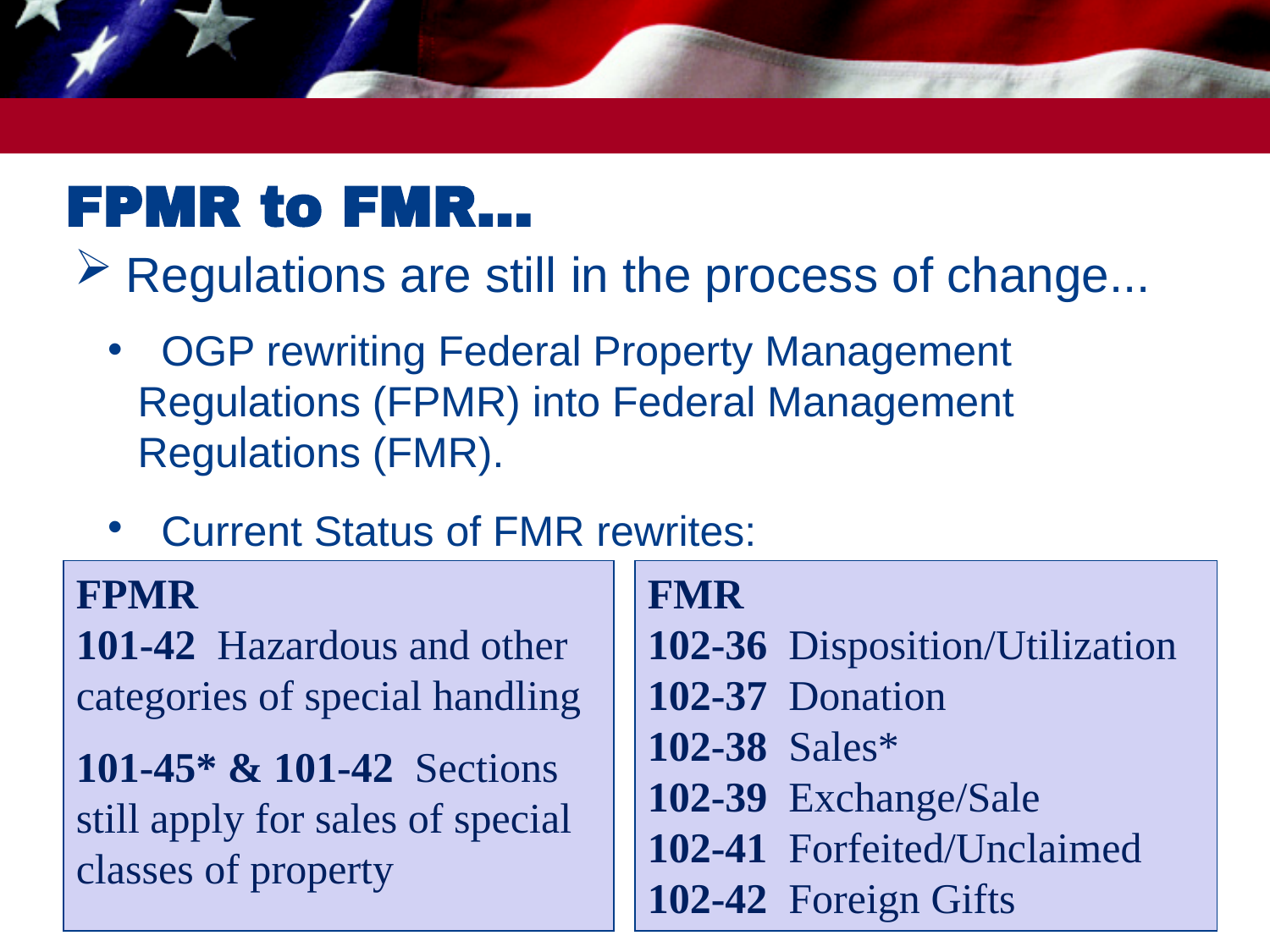

FPMR to FMR…
 Regulations are still in the process of change...

  OGP rewriting Federal Property Management Regulations (FPMR) into Federal Management Regulations (FMR).

  Current Status of FMR rewrites:
FPMR
101-42  Hazardous and other categories of special handling

101-45* & 101-42  Sections still apply for sales of special classes of property

FMR
102-36  Disposition/Utilization
102-37  Donation
102-38  Sales*
102-39  Exchange/Sale
102-41  Forfeited/Unclaimed
102-42  Foreign Gifts